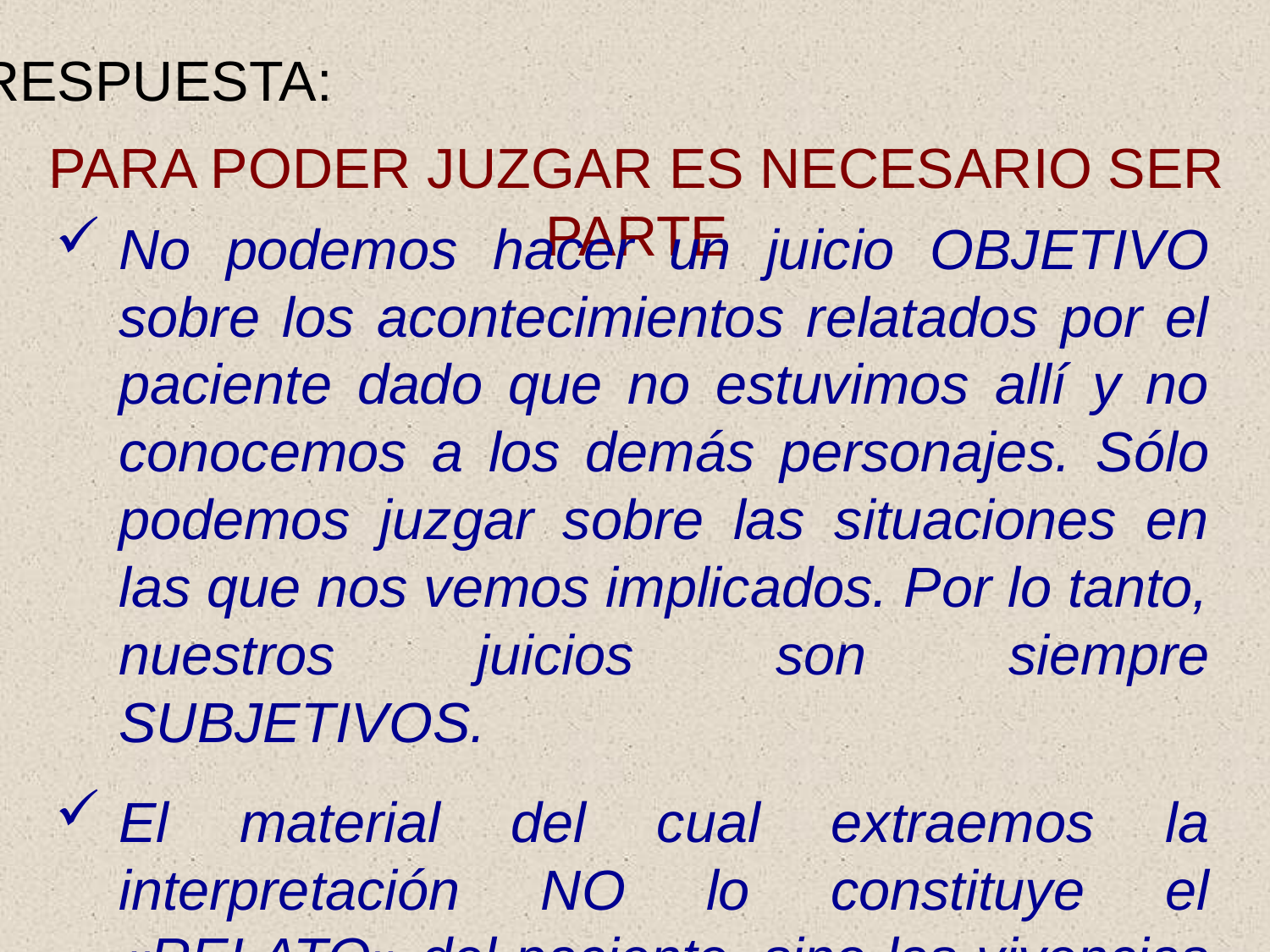

RESPUESTA:
PARA PODER JUZGAR ES NECESARIO SER PARTE
No podemos hacer un juicio OBJETIVO sobre los acontecimientos relatados por el paciente dado que no estuvimos allí y no conocemos a los demás personajes. Sólo podemos juzgar sobre las situaciones en las que nos vemos implicados. Por lo tanto, nuestros juicios son siempre SUBJETIVOS.
El material del cual extraemos la interpretación NO lo constituye el «RELATO» del paciente, sino las vivencias contratransferenciales que surgen de la CONVIVENCIA implícita en el tratamiento psicoanalítico.